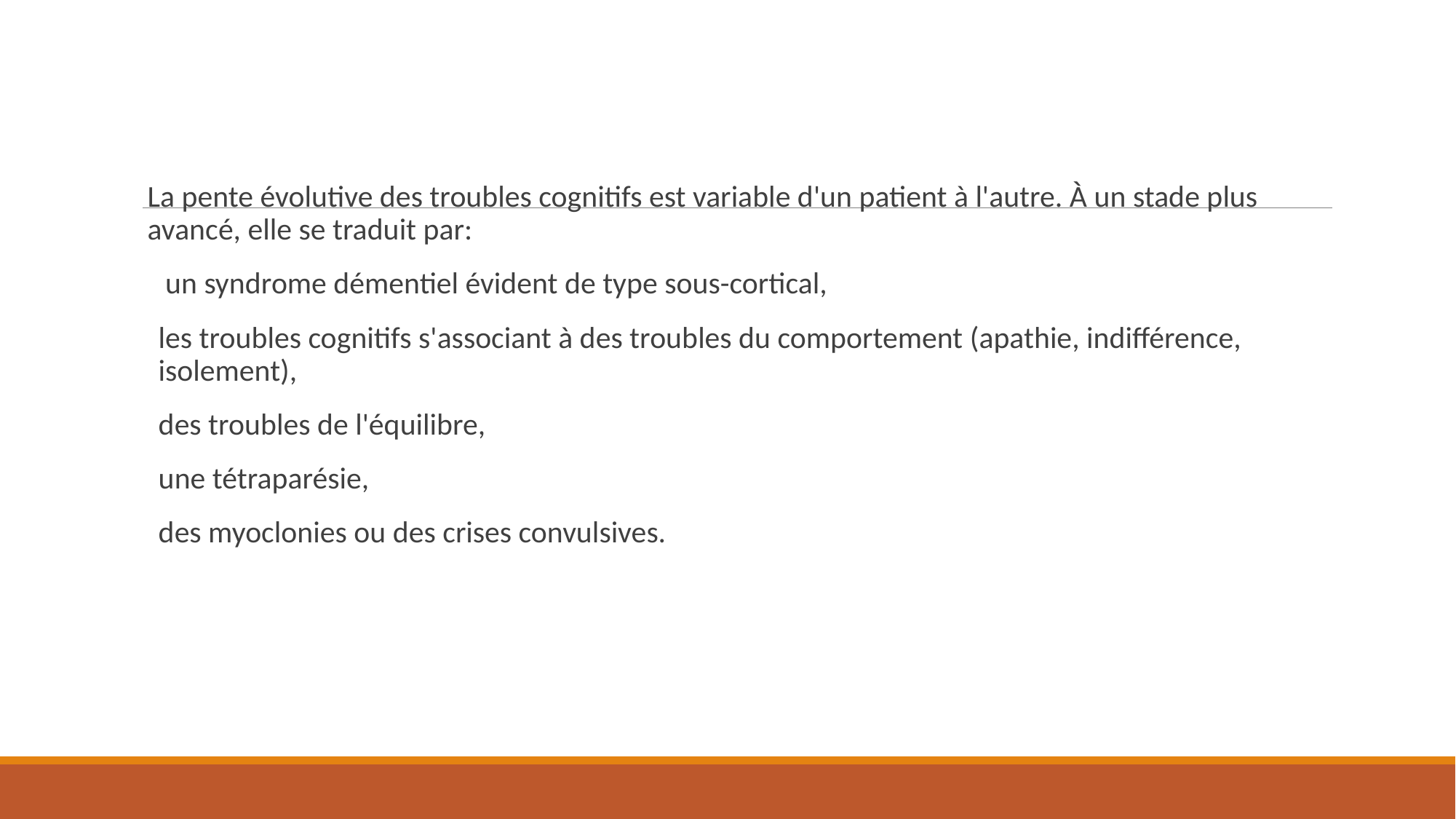

La pente évolutive des troubles cognitifs est variable d'un patient à l'autre. À un stade plus avancé, elle se traduit par:
 un syndrome démentiel évident de type sous-cortical,
les troubles cognitifs s'associant à des troubles du comportement (apathie, indifférence, isolement),
des troubles de l'équilibre,
une tétraparésie,
des myoclonies ou des crises convulsives.